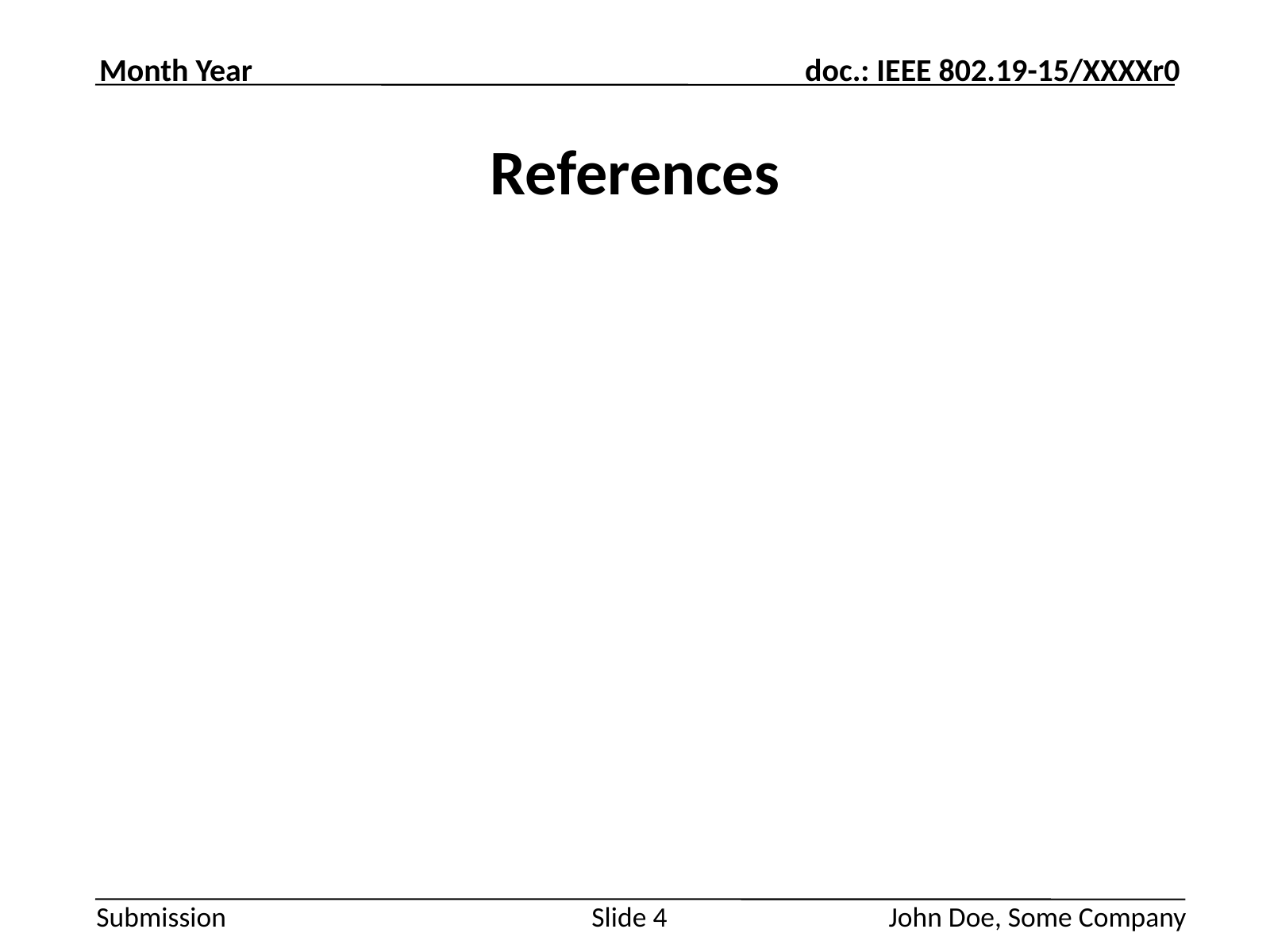

Month Year
# References

John Doe, Some Company
Slide 4